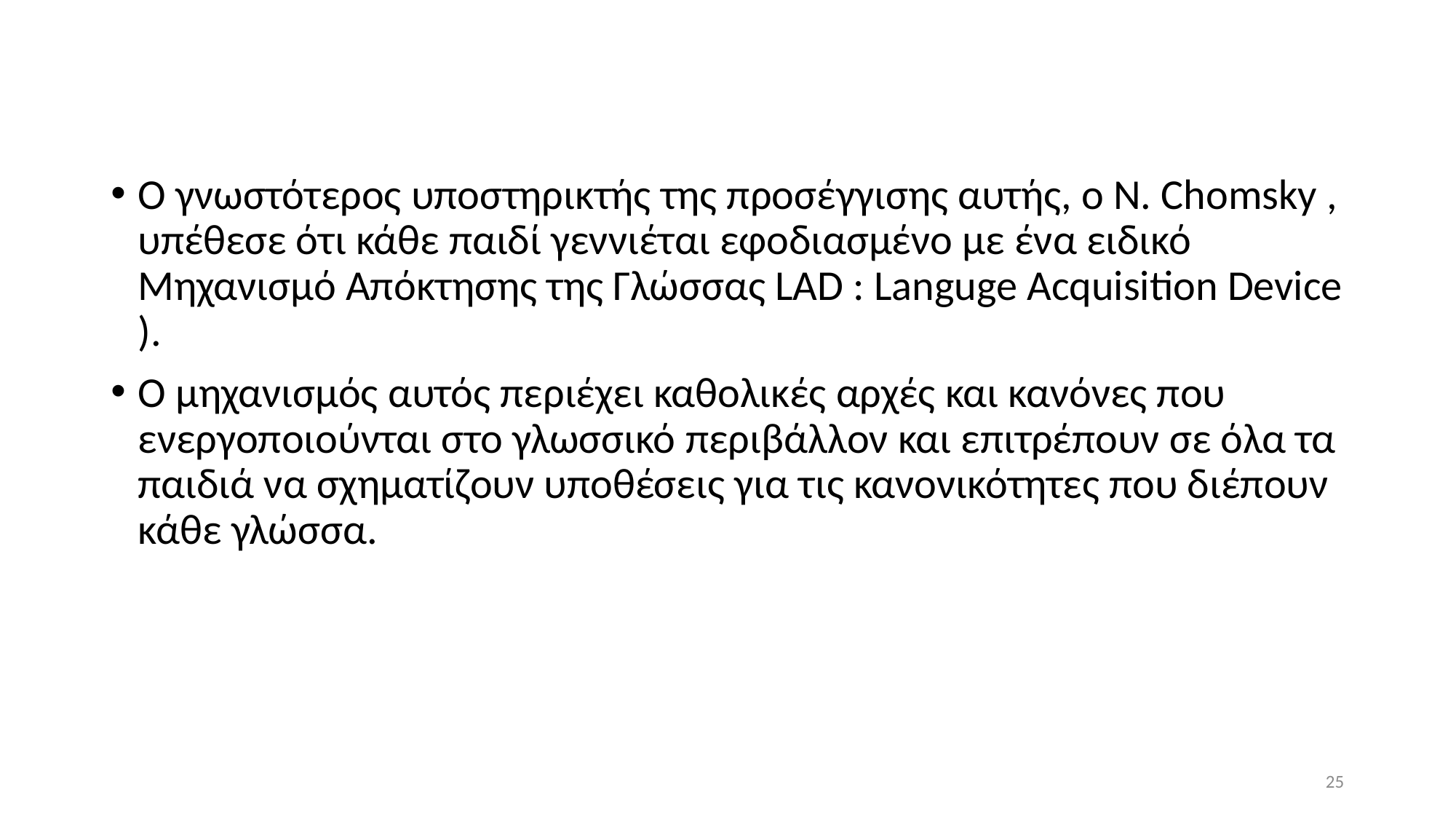

Ο γνωστότερος υποστηρικτής της προσέγγισης αυτής, ο Ν. Chomsky , υπέθεσε ότι κάθε παιδί γεννιέται εφοδιασμένο με ένα ειδικό Μηχανισμό Απόκτησης της Γλώσσας LAD : Languge Acquisition Device ).
Ο μηχανισμός αυτός περιέχει καθολικές αρχές και κανόνες που ενεργοποιούνται στο γλωσσικό περιβάλλον και επιτρέπουν σε όλα τα παιδιά να σχηματίζουν υποθέσεις για τις κανονικότητες που διέπουν κάθε γλώσσα.
25